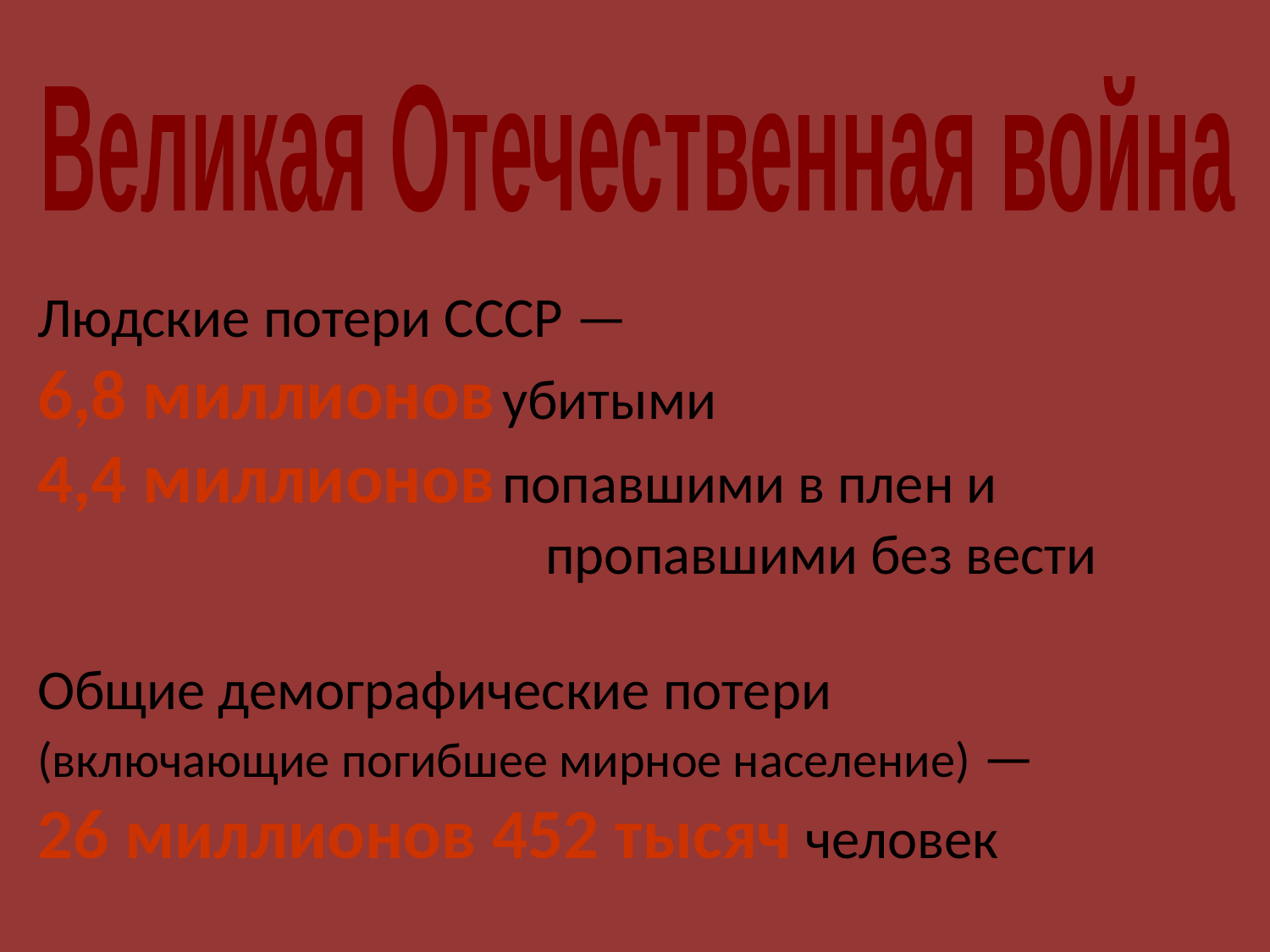

Великая Отечественная война
Людские потери СССР —
6,8 миллионов убитыми
4,4 миллионов попавшими в плен и
				пропавшими без вести

Общие демографические потери
(включающие погибшее мирное население) —
26 миллионов 452 тысяч человек